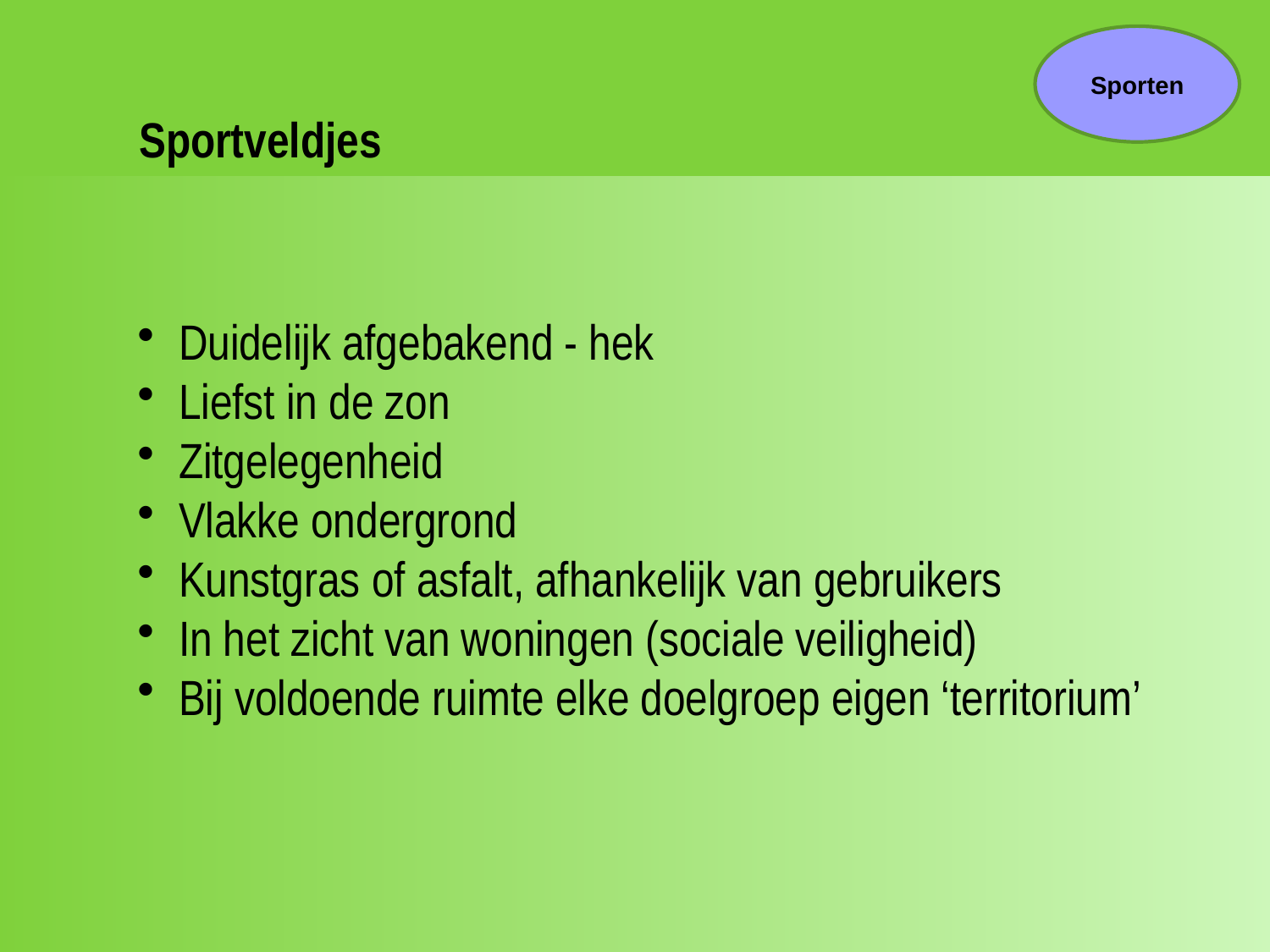

Sporten
Sportveldjes
 Duidelijk afgebakend - hek
 Liefst in de zon
 Zitgelegenheid
 Vlakke ondergrond
 Kunstgras of asfalt, afhankelijk van gebruikers
 In het zicht van woningen (sociale veiligheid)
 Bij voldoende ruimte elke doelgroep eigen ‘territorium’